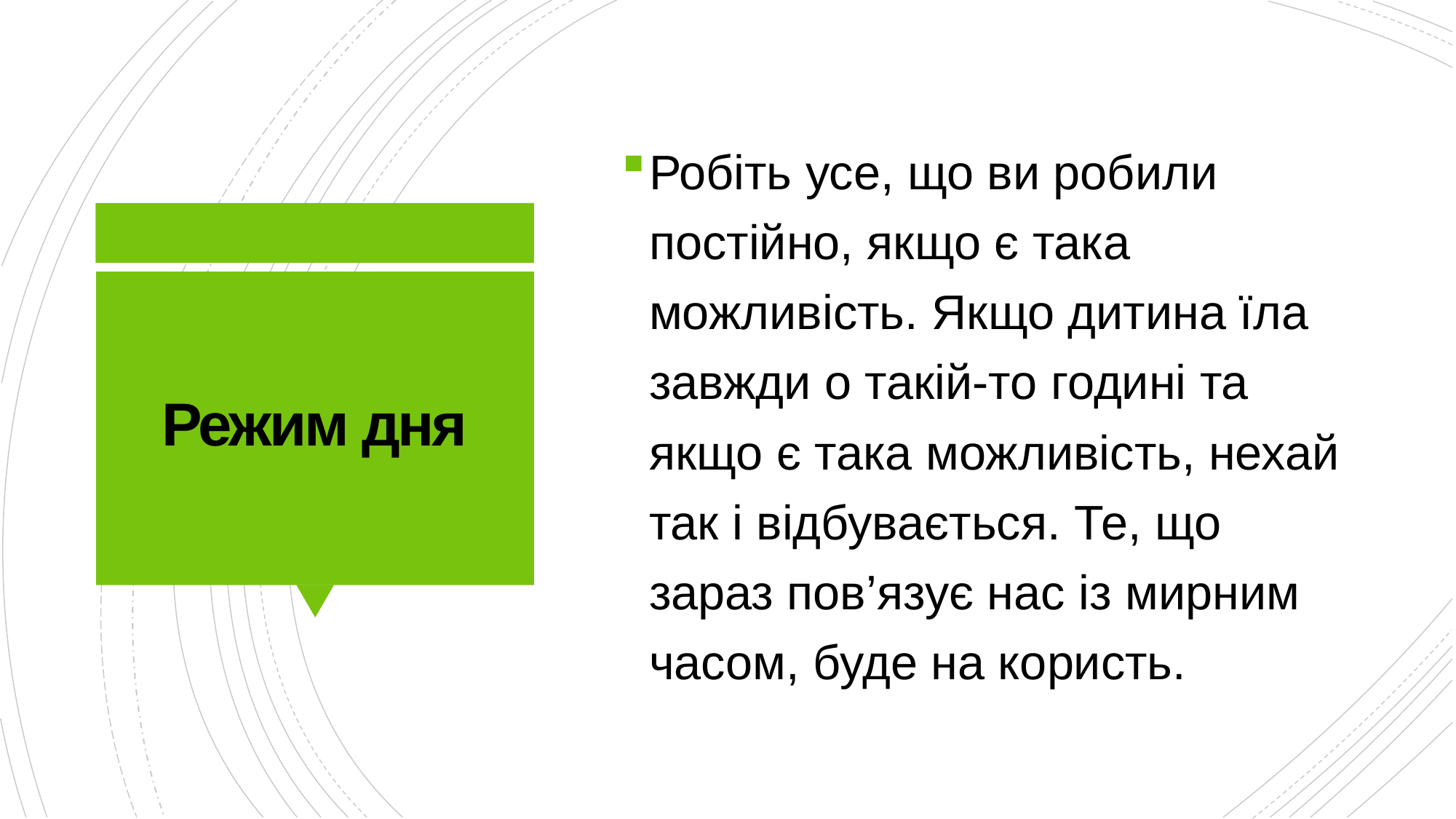

Робіть усе, що ви робили постійно, якщо є така можливість. Якщо дитина їла завжди о такій-то годині та якщо є така можливість, нехай так і відбувається. Те, що зараз пов’язує нас із мирним часом, буде на користь.
# Режим дня